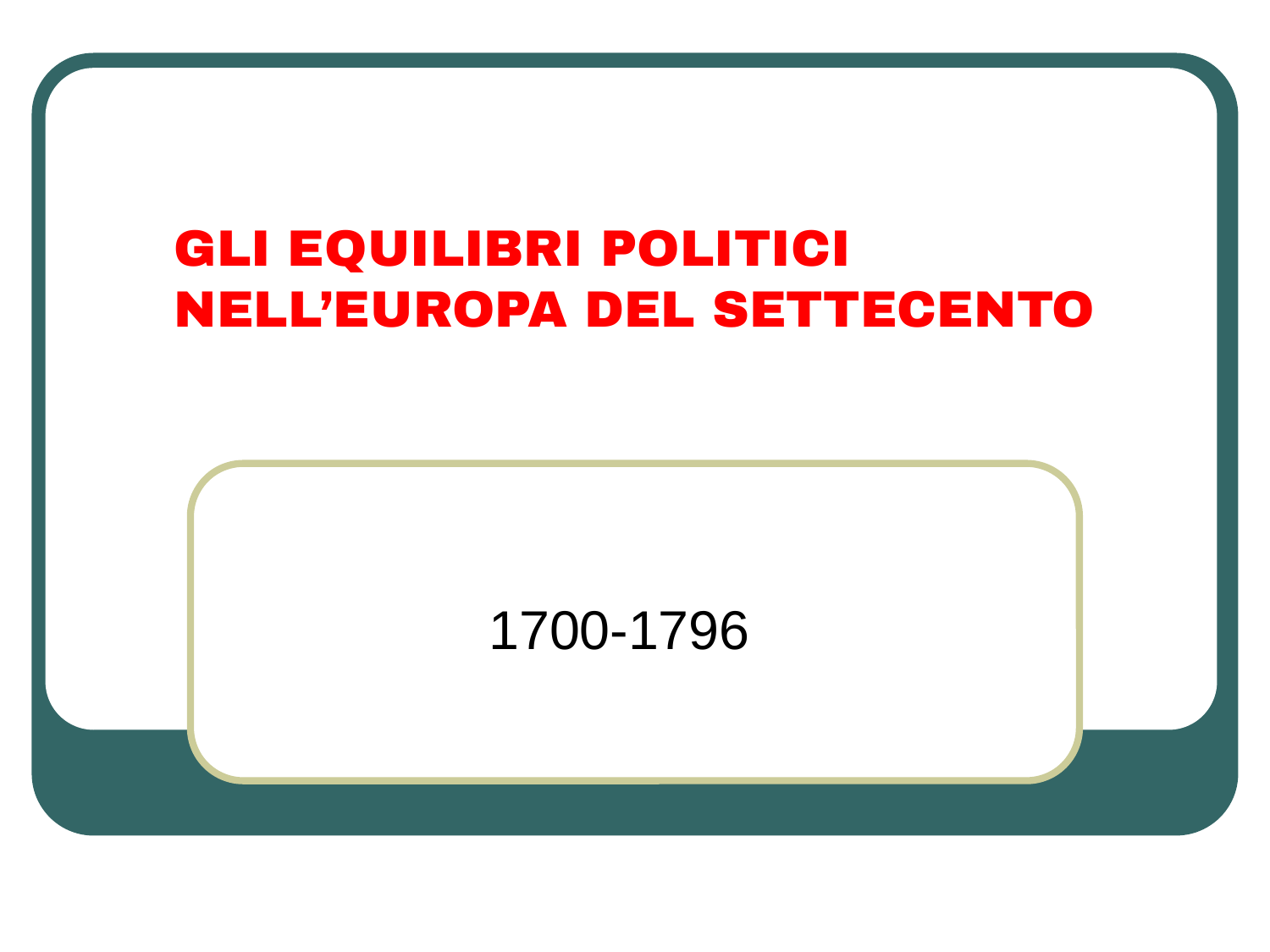

# GLI EQUILIBRI POLITICI NELL’EUROPA DEL SETTECENTO
1700-1796